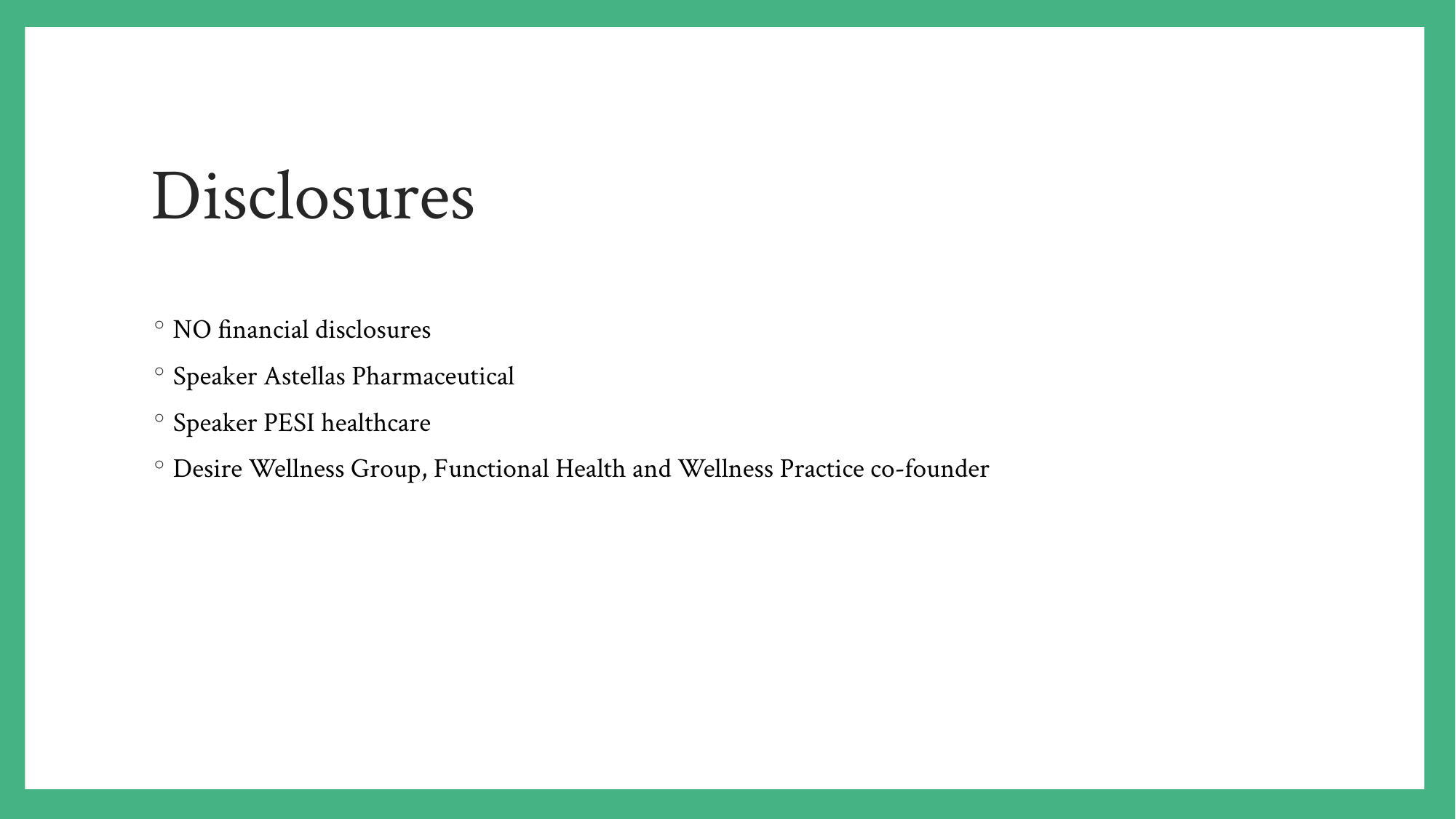

# Disclosures
NO financial disclosures
Speaker Astellas Pharmaceutical
Speaker PESI healthcare
Desire Wellness Group, Functional Health and Wellness Practice co-founder